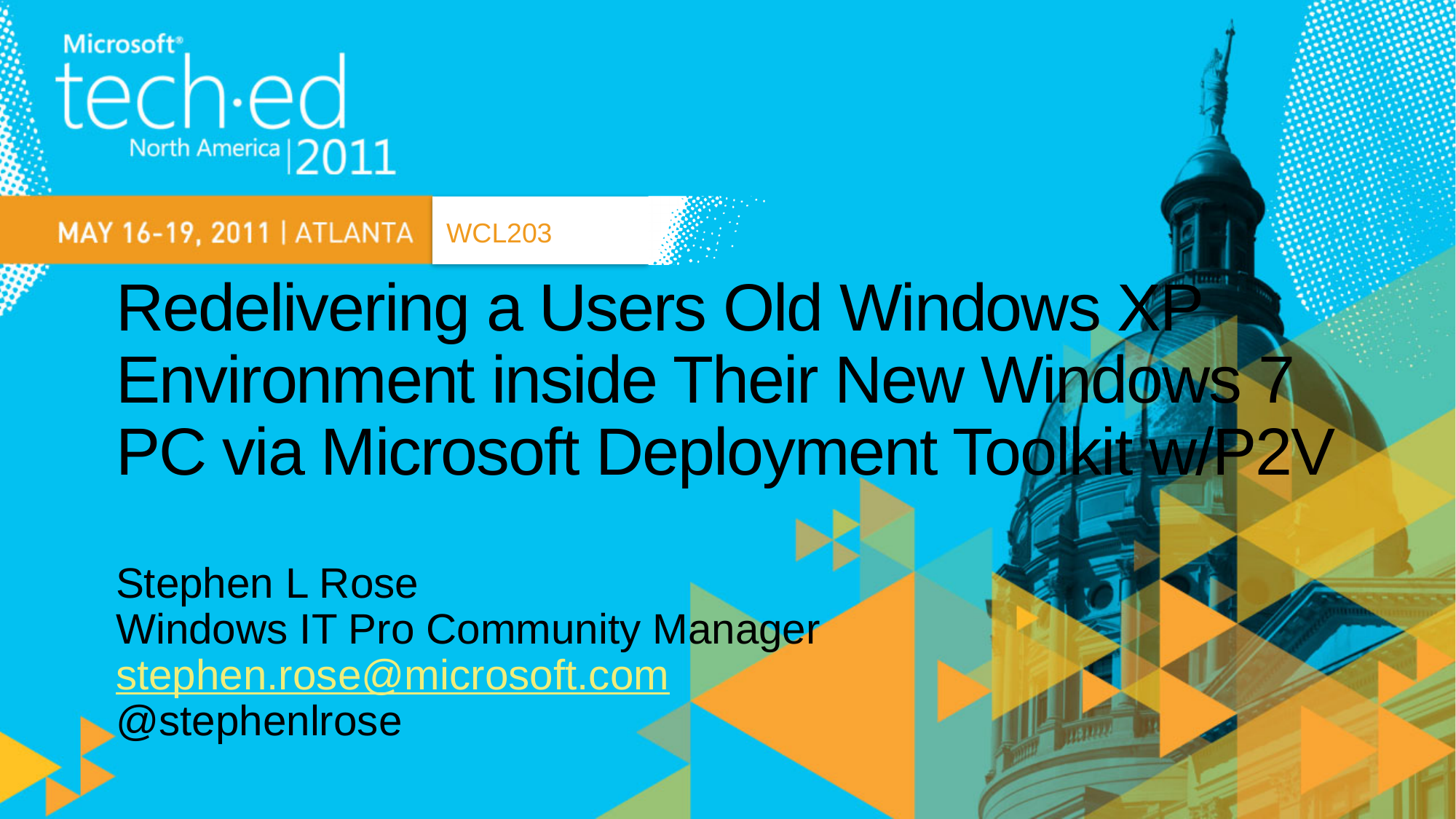

WCL203
# Redelivering a Users Old Windows XP Environment inside Their New Windows 7 PC via Microsoft Deployment Toolkit w/P2V
Stephen L Rose
Windows IT Pro Community Manager
stephen.rose@microsoft.com
@stephenlrose